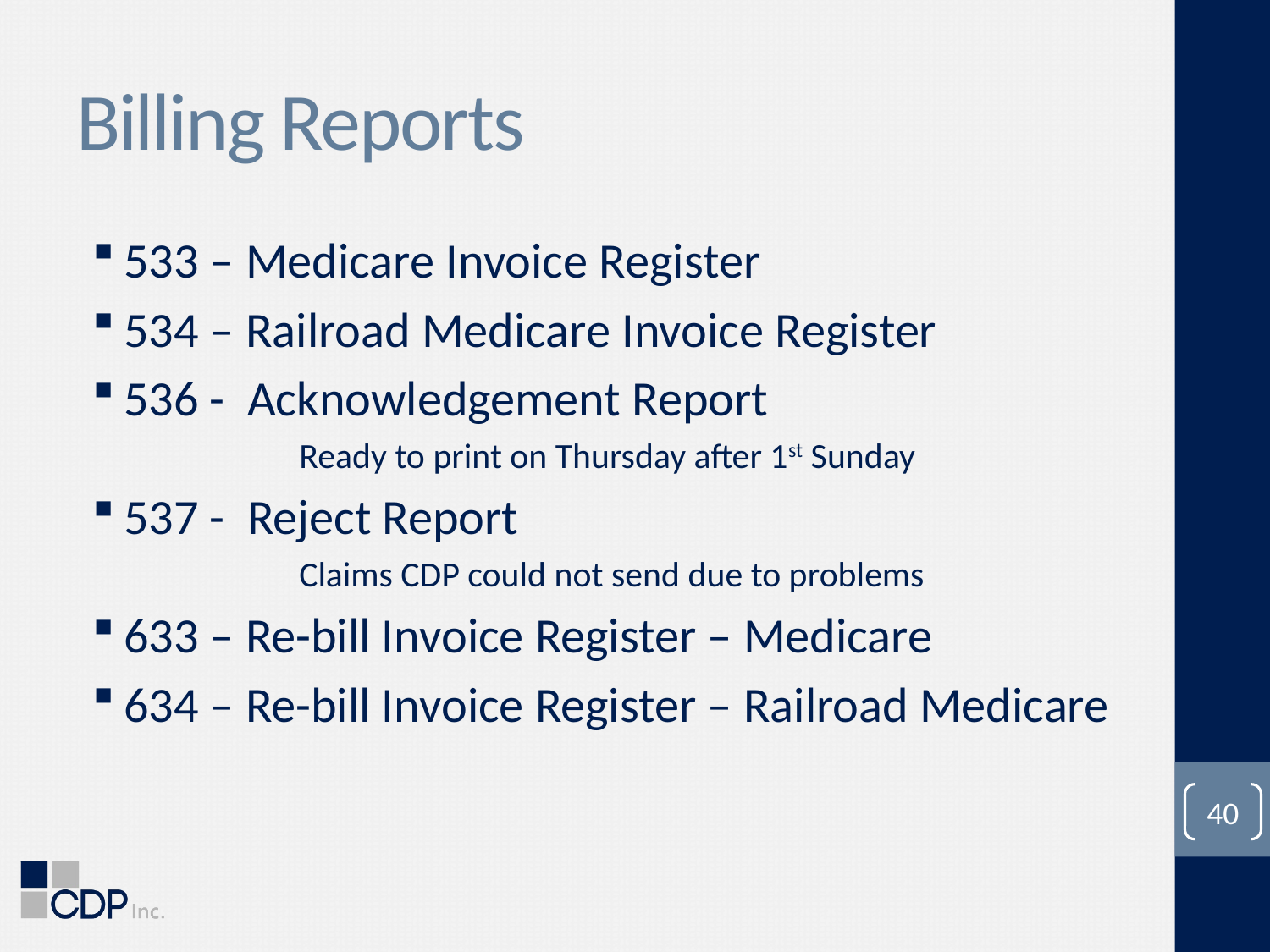

# Billing Reports
533 – Medicare Invoice Register
534 – Railroad Medicare Invoice Register
536 -  Acknowledgement Report
		      Ready to print on Thursday after 1st Sunday
537 -  Reject Report
		      Claims CDP could not send due to problems
633 – Re-bill Invoice Register – Medicare
634 – Re-bill Invoice Register – Railroad Medicare

40